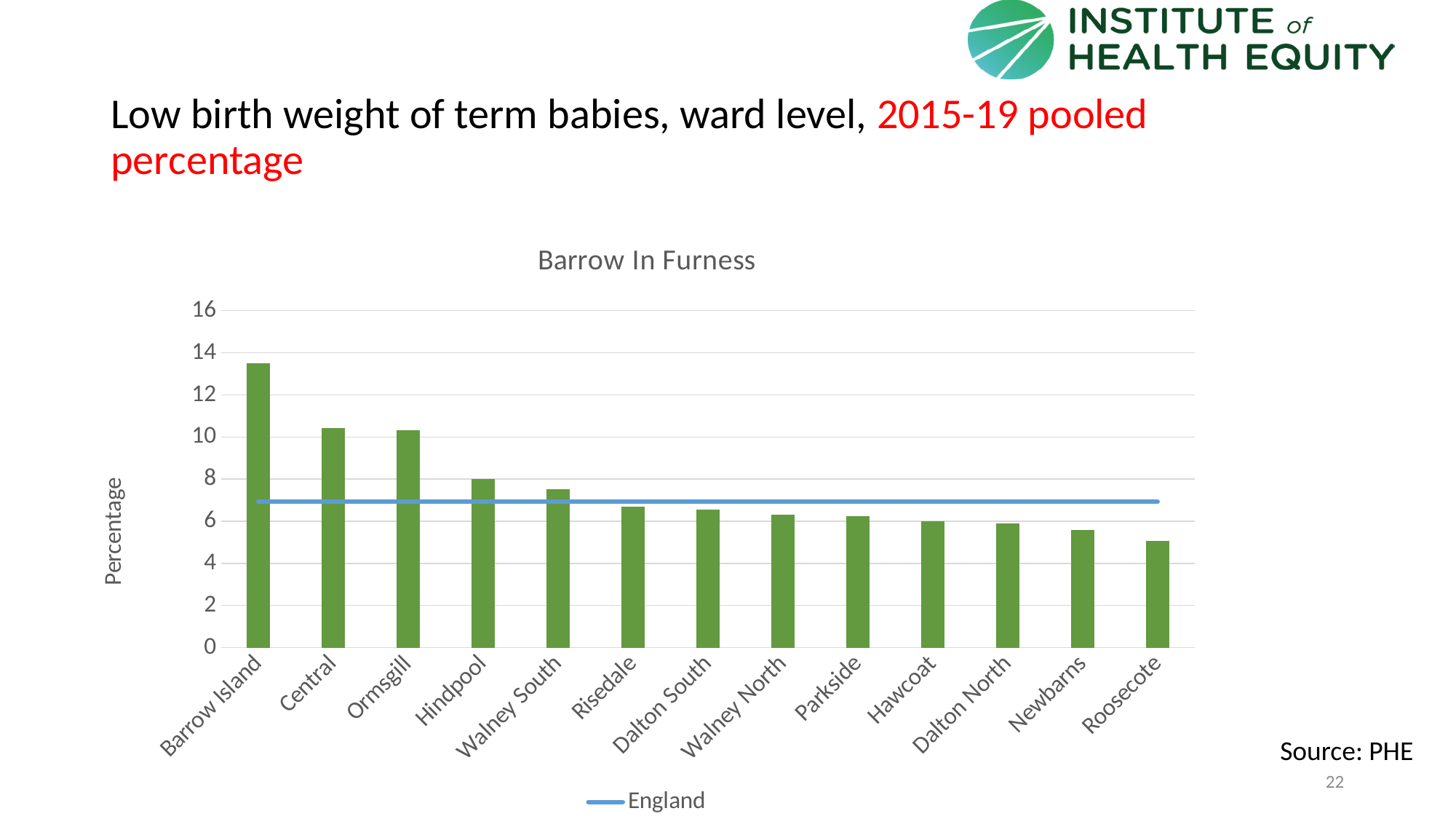

# Low birth weight of term babies, ward level, 2015-19 pooled percentage

### Chart: Barrow In Furness

| Category | Area | England |
|---|---|---|
| Barrow Island | 13.4969 | 6.92913013034713 |
| Central | 10.4167 | 6.92913013034713 |
| Ormsgill | 10.3352 | 6.92913013034713 |
| Hindpool | 8.016 | 6.92913013034713 |
| Walney South | 7.5188 | 6.92913013034713 |
| Risedale | 6.6922 | 6.92913013034713 |
| Dalton South | 6.5693 | 6.92913013034713 |
| Walney North | 6.3025 | 6.92913013034713 |
| Parkside | 6.25 | 6.92913013034713 |
| Hawcoat | 6.0 | 6.92913013034713 |
| Dalton North | 5.9016 | 6.92913013034713 |
| Newbarns | 5.5901 | 6.92913013034713 |
| Roosecote | 5.0847 | 6.92913013034713 |
Source: PHE
22